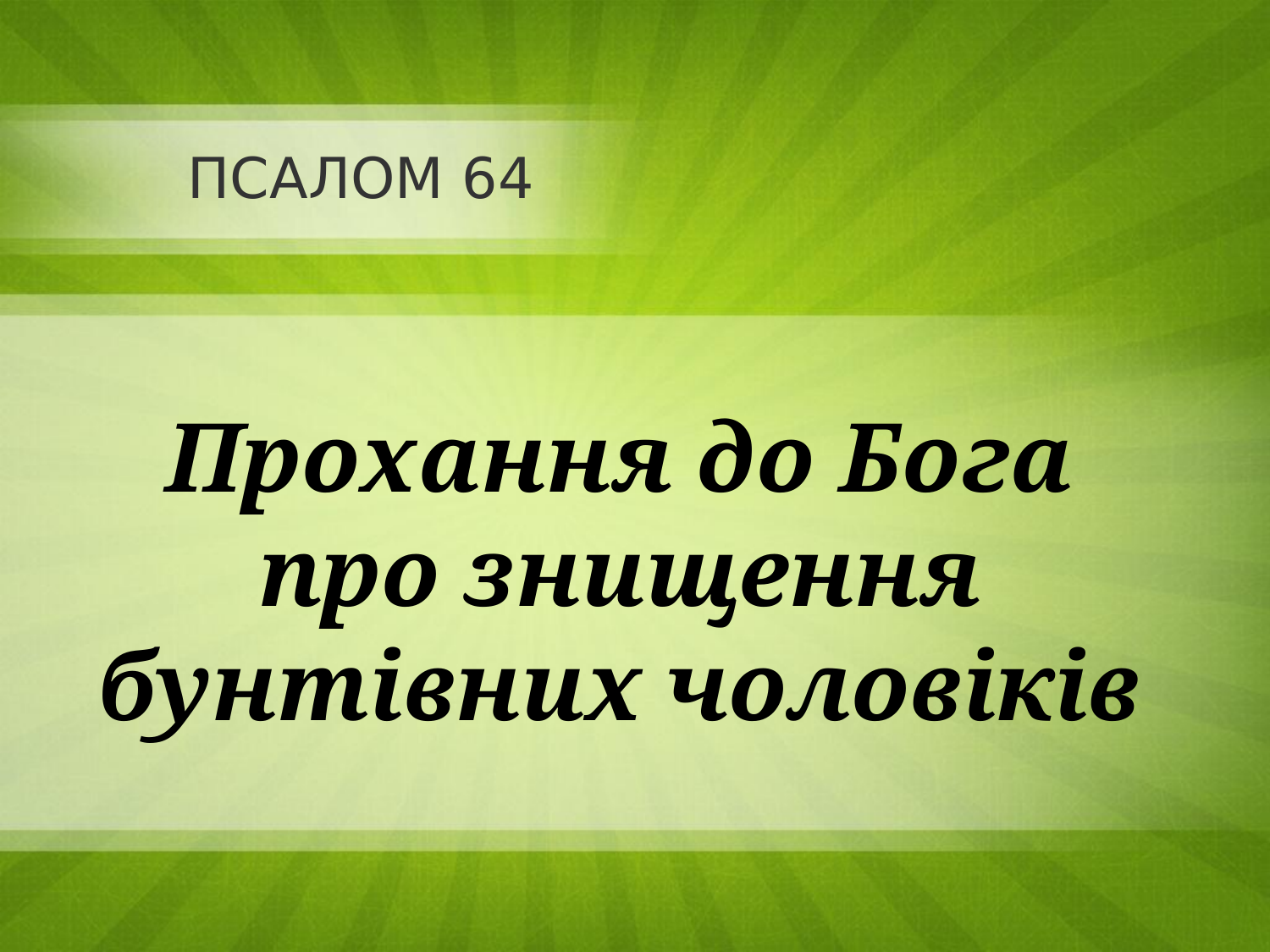

# ПСАЛОМ 64
Прохання до Бога про знищення бунтівних чоловіків